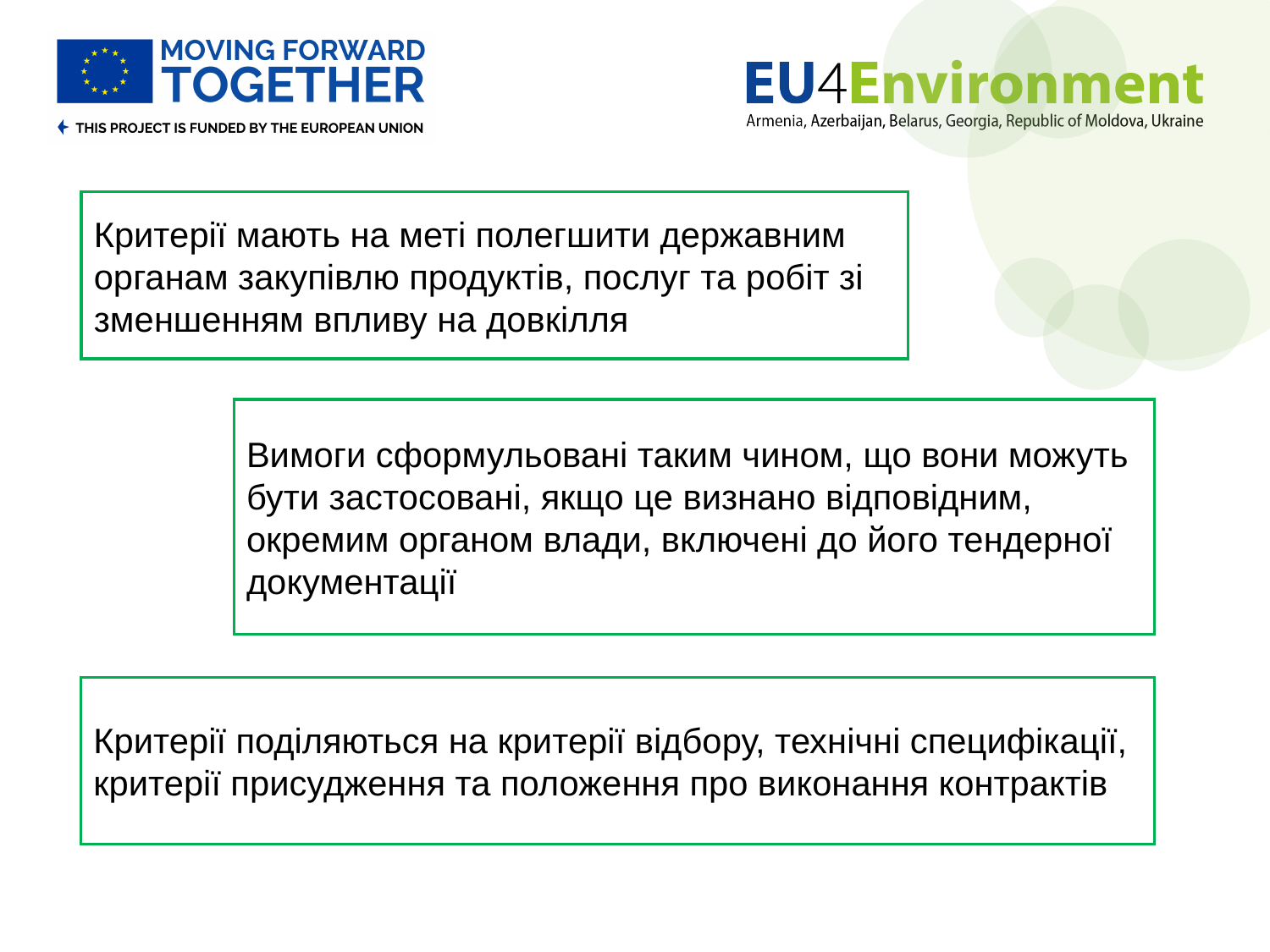

#
Критерії мають на меті полегшити державним органам закупівлю продуктів, послуг та робіт зі зменшенням впливу на довкілля
Вимоги сформульовані таким чином, що вони можуть бути застосовані, якщо це визнано відповідним, окремим органом влади, включені до його тендерної документації
Критерії поділяються на критерії відбору, технічні специфікації, критерії присудження та положення про виконання контрактів